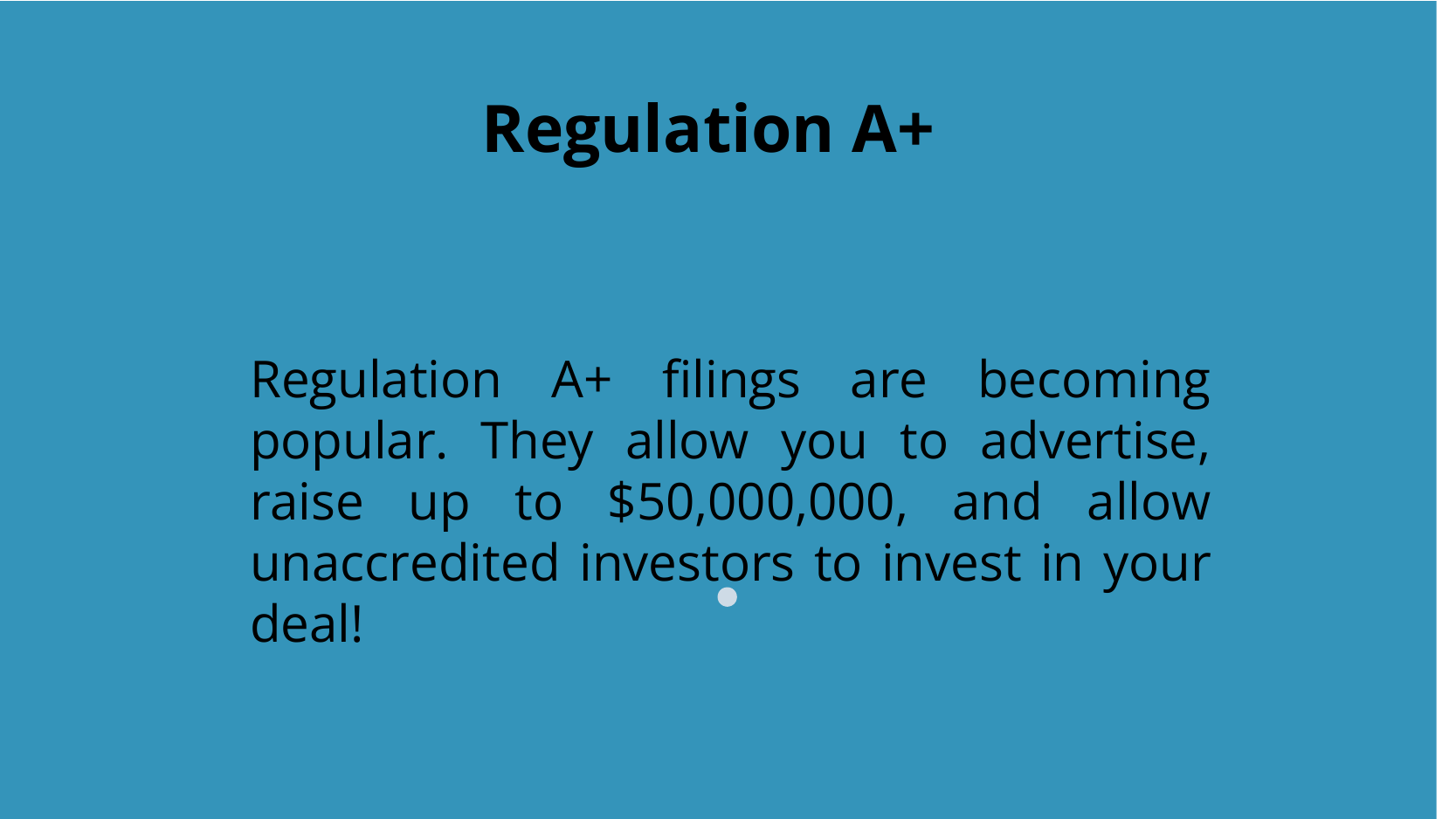

Regulation A+
Regulation A+ filings are becoming popular. They allow you to advertise, raise up to $50,000,000, and allow unaccredited investors to invest in your deal!